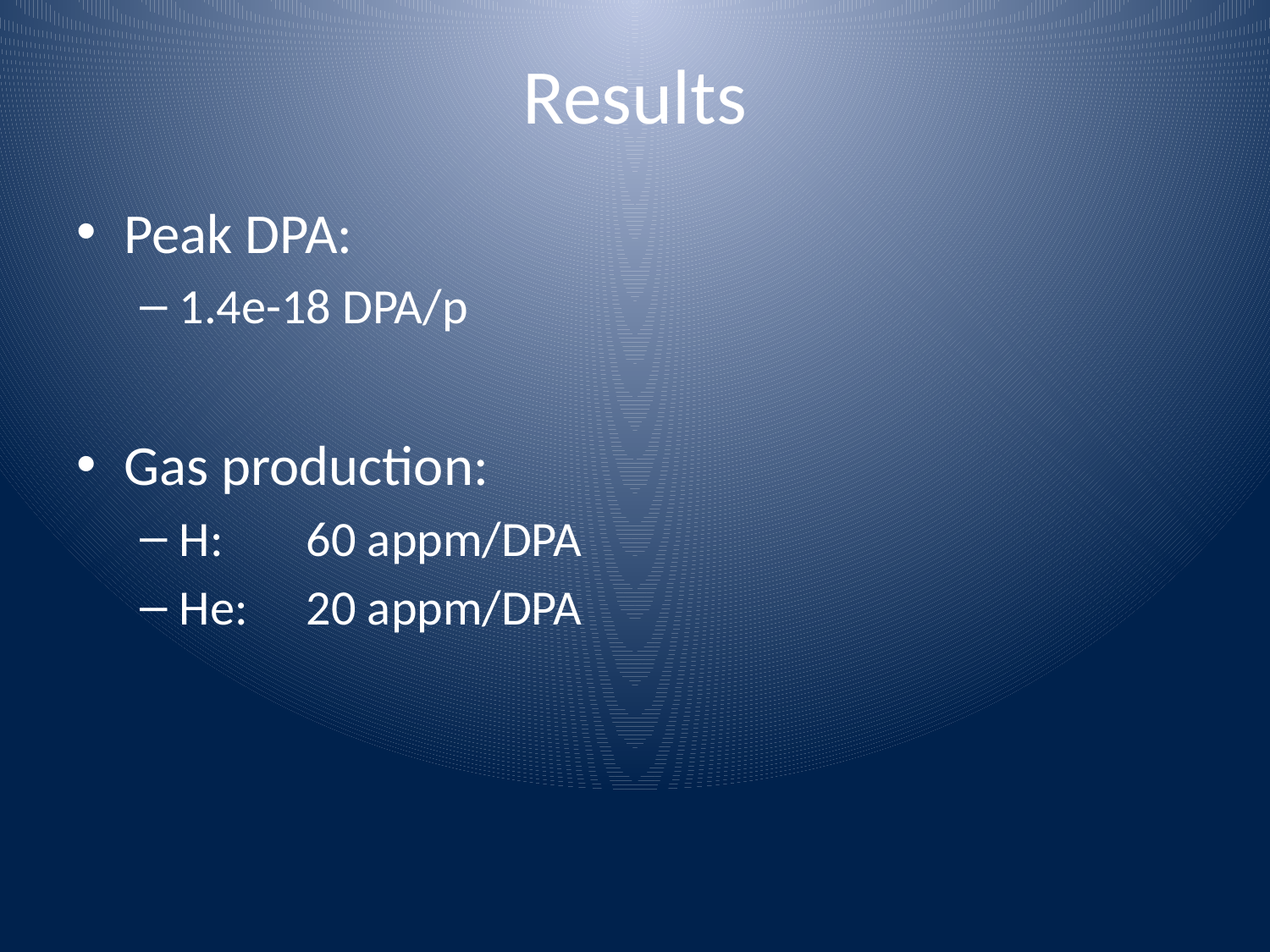

# Results
Peak DPA:
1.4e-18 DPA/p

Gas production:
H:	60 appm/DPA
He:	20 appm/DPA